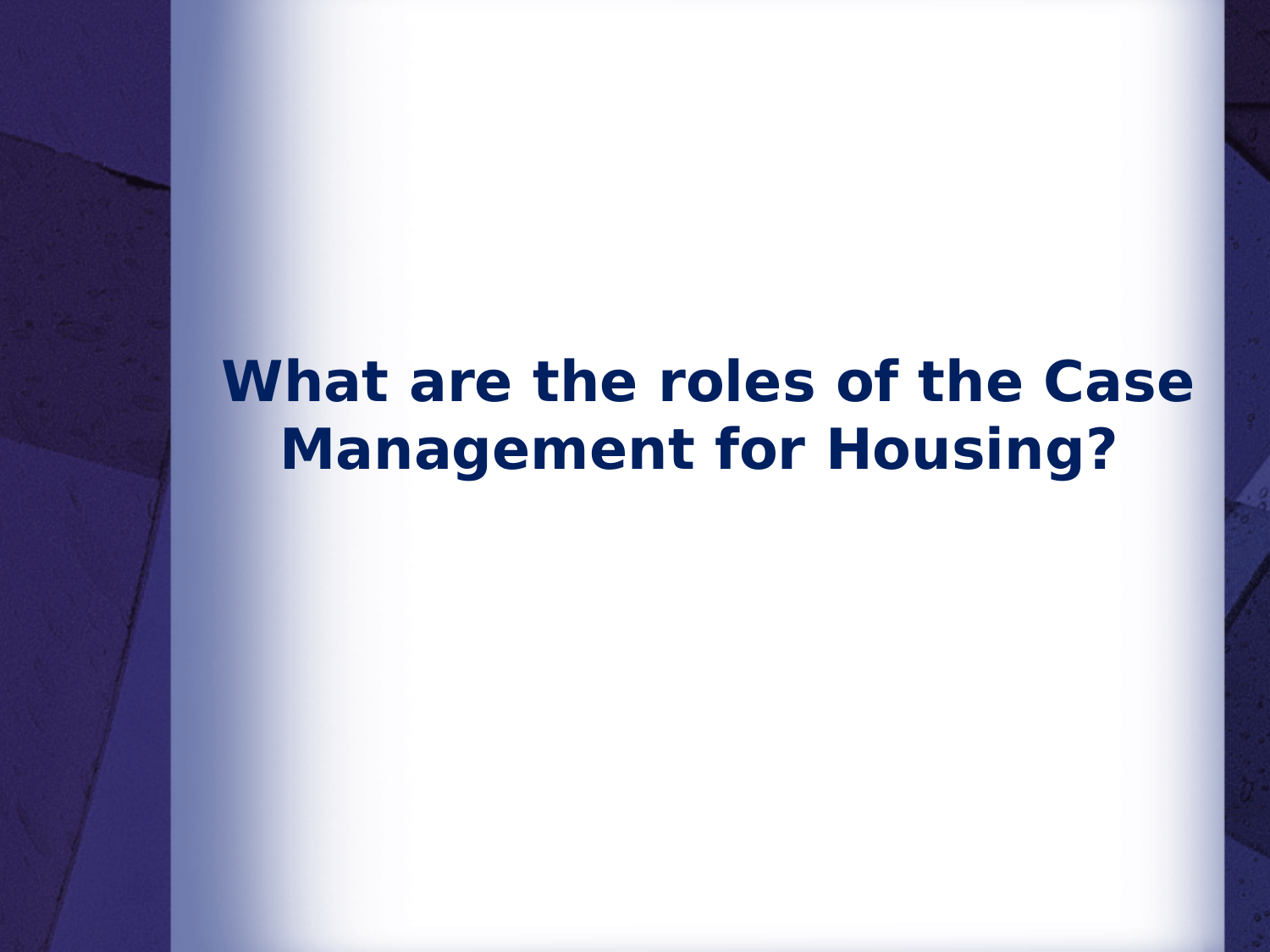

# What are the roles of the Case Management for Housing?